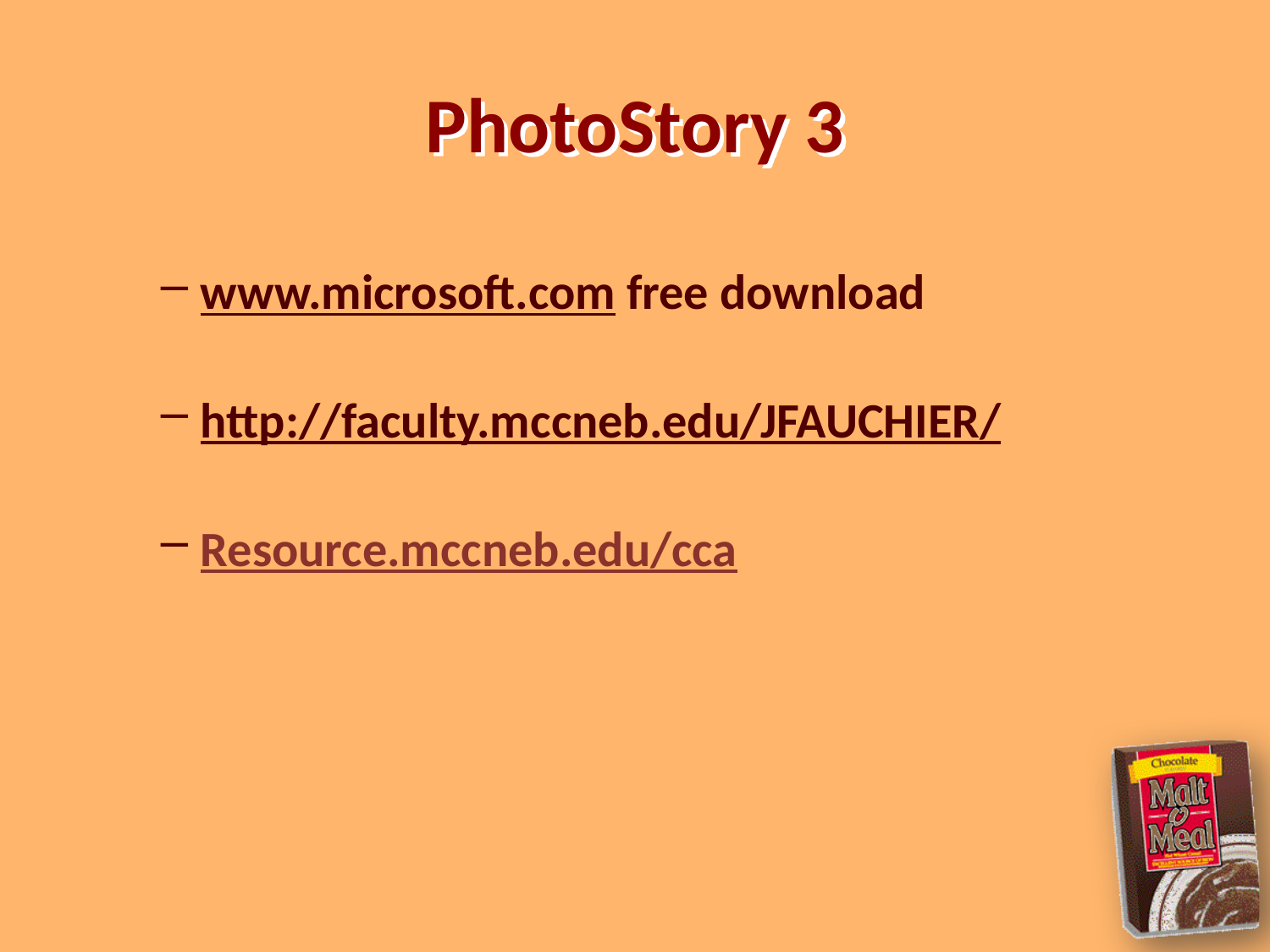

# PhotoStory 3
www.microsoft.com free download
http://faculty.mccneb.edu/JFAUCHIER/
Resource.mccneb.edu/cca